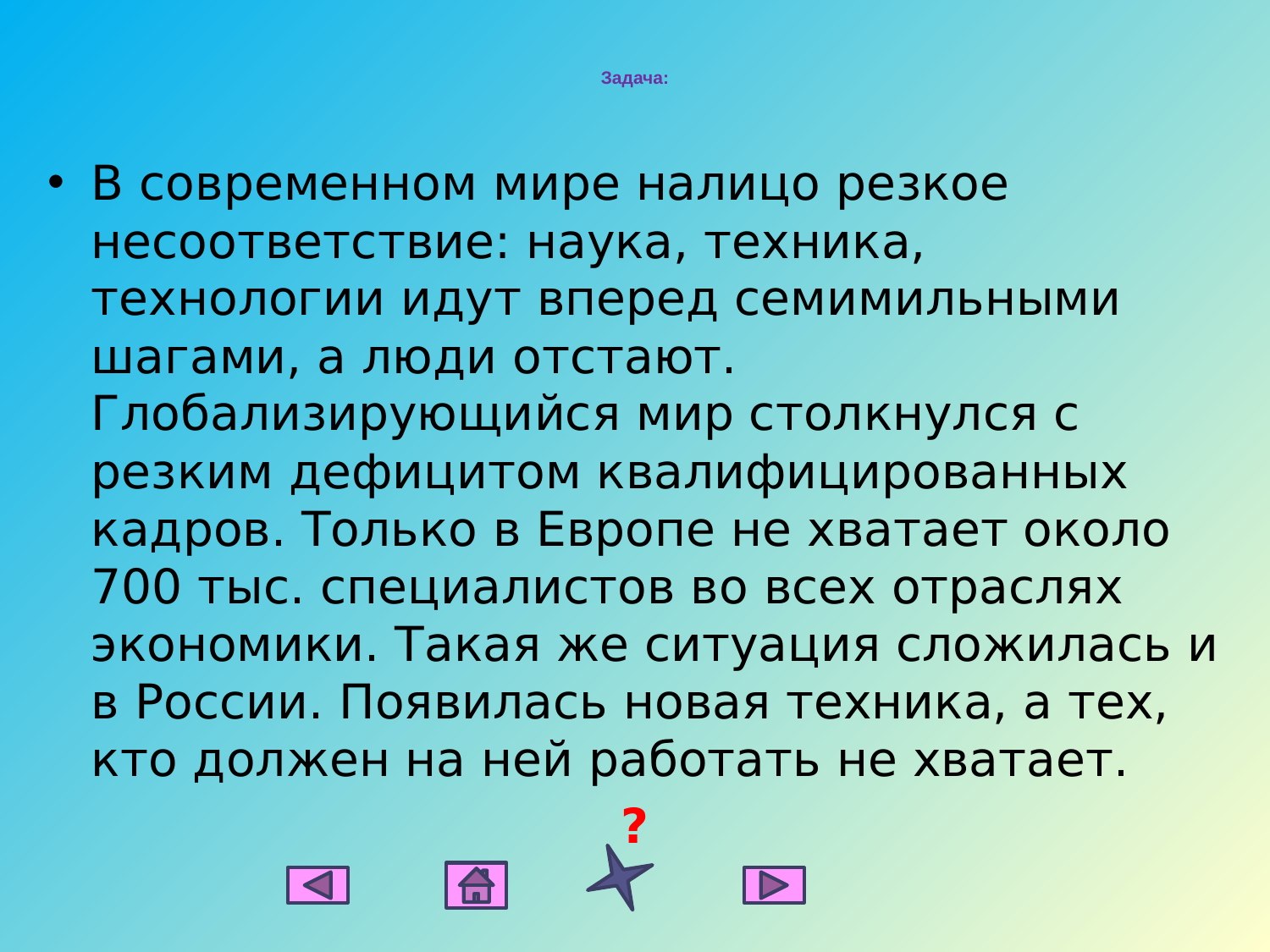

# Задача:
В современном мире налицо резкое несоответствие: наука, техника, технологии идут вперед семимильными шагами, а люди отстают. Глобализирующийся мир столкнулся с резким дефицитом квалифицированных кадров. Только в Европе не хватает около 700 тыс. специалистов во всех отраслях экономики. Такая же ситуация сложилась и в России. Появилась новая техника, а тех, кто должен на ней работать не хватает.
?